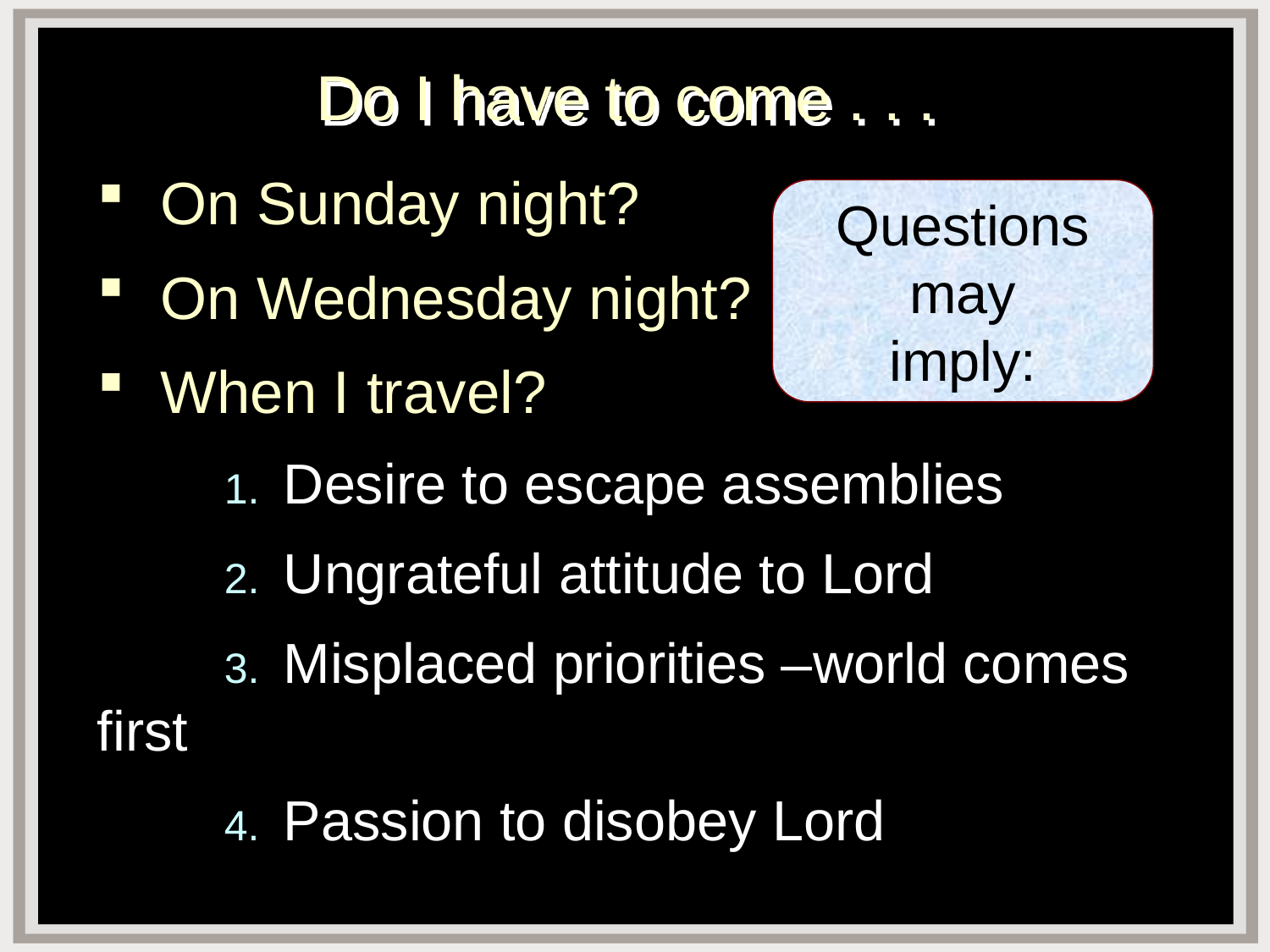

# Do I have to come . . .
On Sunday night?
On Wednesday night?
When I travel?
	1.  Desire to escape assemblies
	2.  Ungrateful attitude to Lord
	3.  Misplaced priorities –world comes first
	4.  Passion to disobey Lord

Questions
may
imply: